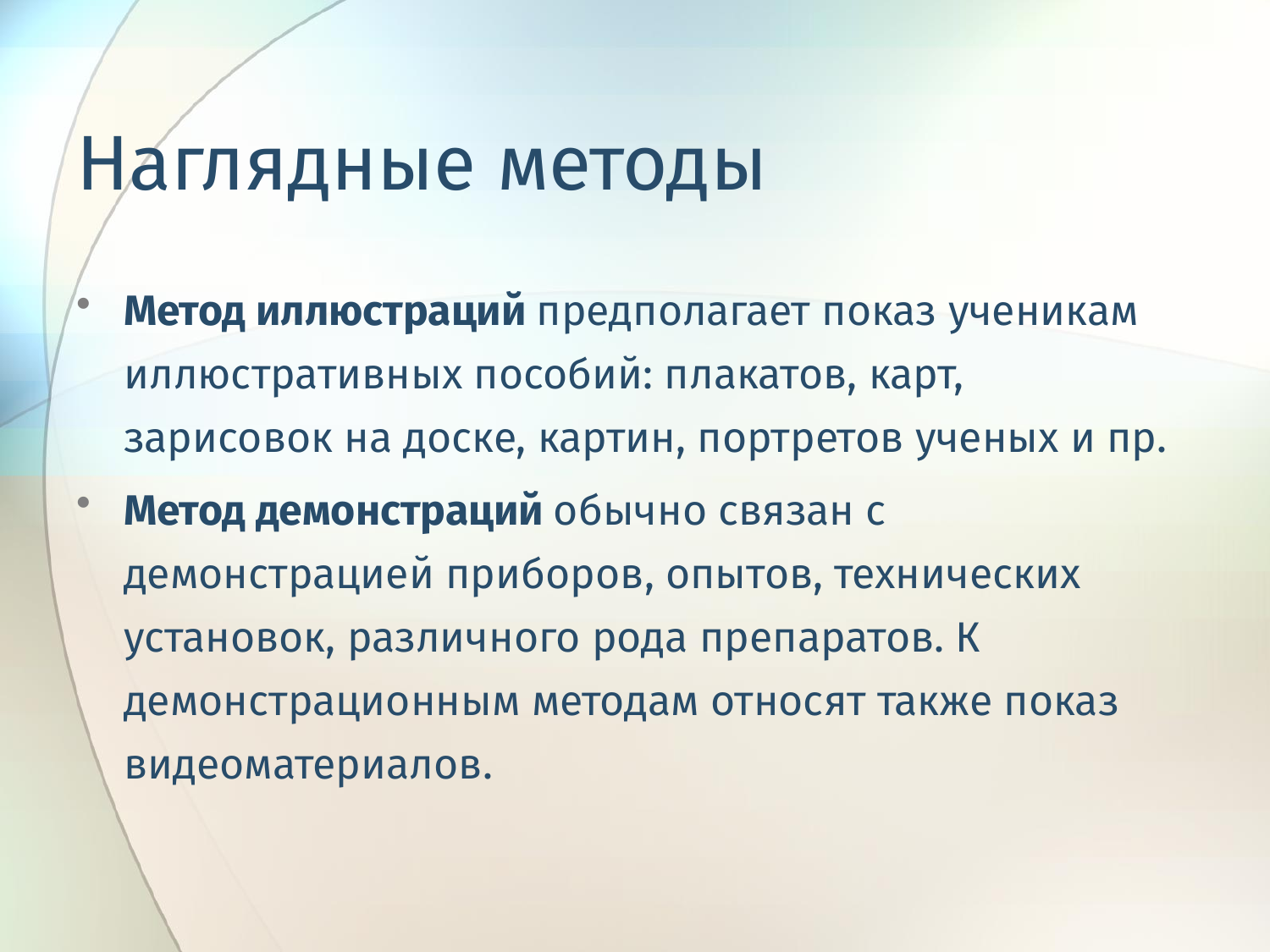

# Наглядные методы
Метод иллюстраций предполагает показ ученикам иллюстративных пособий: плакатов, карт, зарисовок на доске, картин, портретов ученых и пр.
Метод демонстраций обычно связан с демонстрацией приборов, опытов, технических установок, различного рода препаратов. К демонстрационным методам относят также показ видеоматериалов.